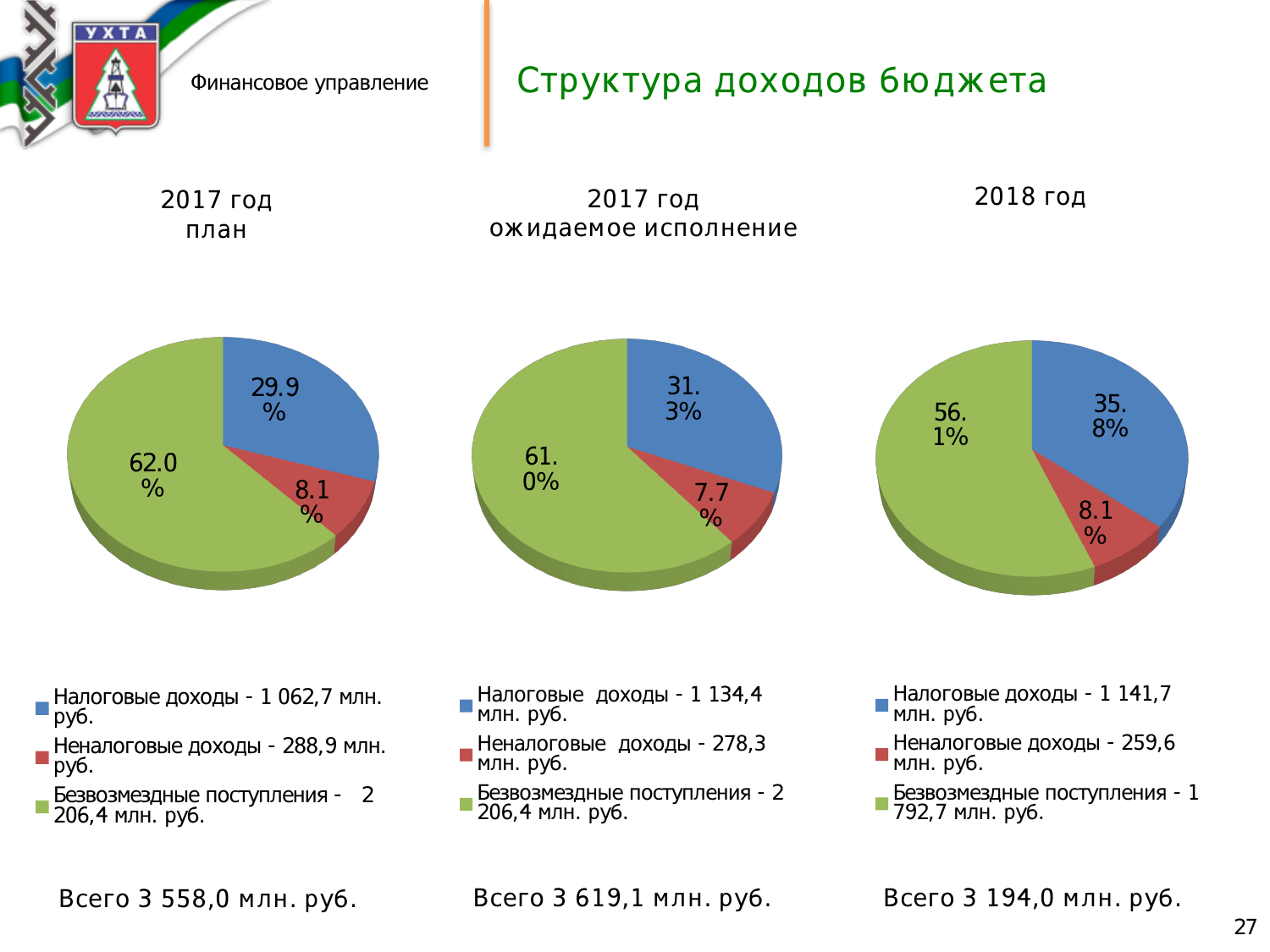

Структура доходов бюджета
2018 год
2017 год
ожидаемое исполнение
2017 год
план

[unsupported chart]

[unsupported chart]

[unsupported chart]

Всего 3 194,0 млн. руб.
Всего 3 619,1 млн. руб.
Всего 3 558,0 млн. руб.
27